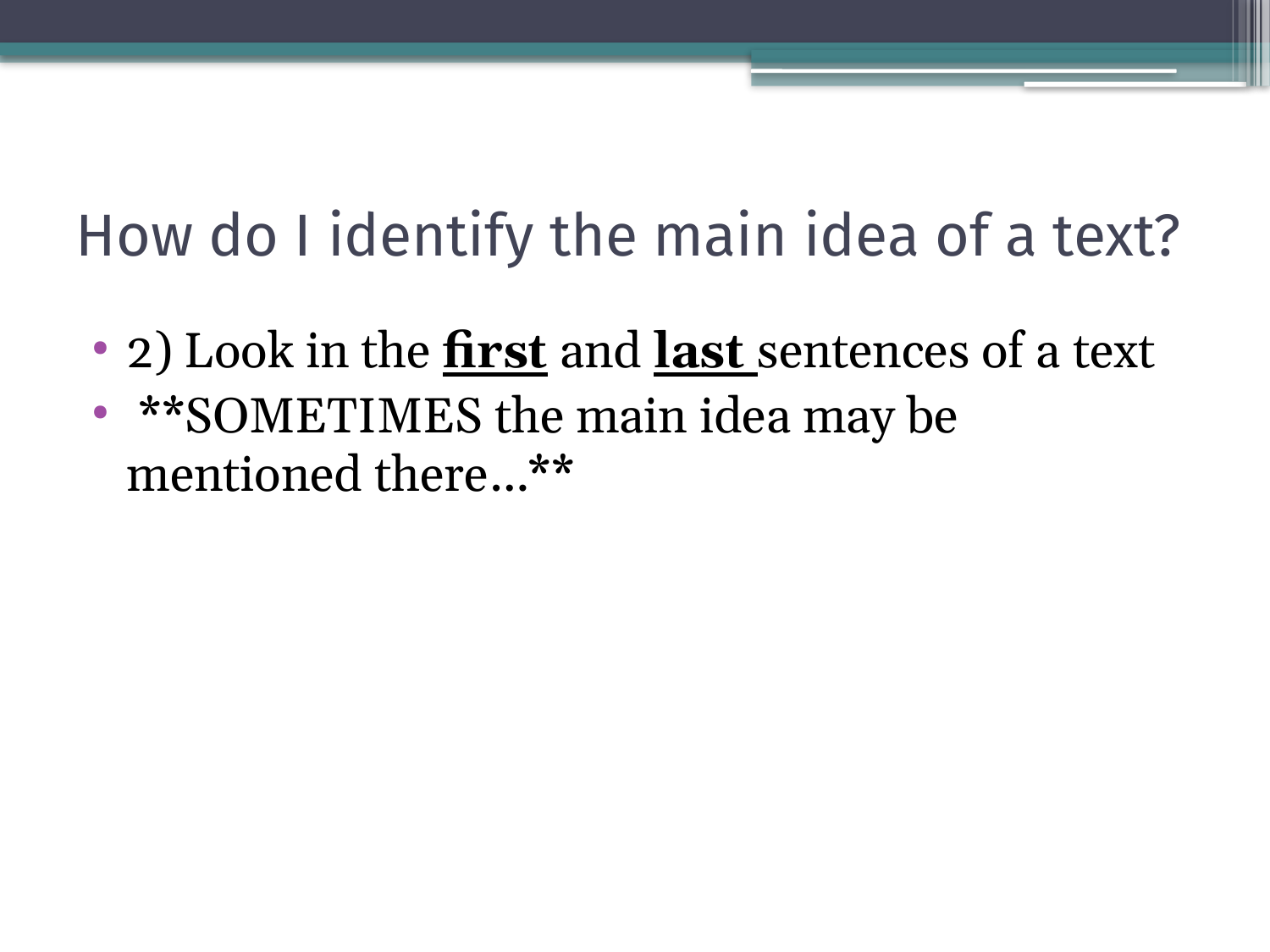

# How do I identify the main idea of a text?
2) Look in the first and last sentences of a text
 **SOMETIMES the main idea may be mentioned there…**